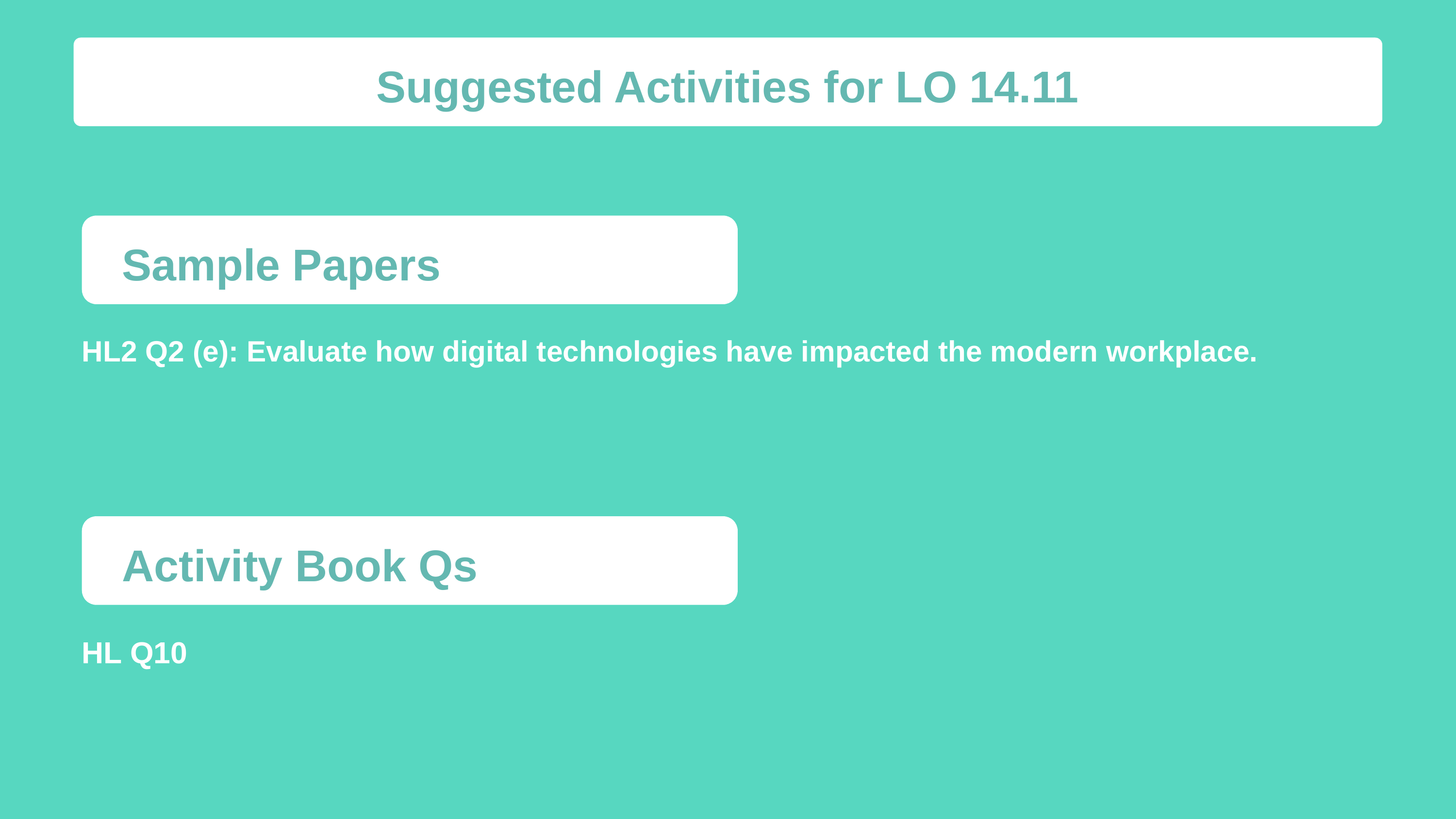

Suggested Activities for LO 14.11

Sample Papers
HL2 Q2 (e): Evaluate how digital technologies have impacted the modern workplace.

Activity Book Qs
HL Q10